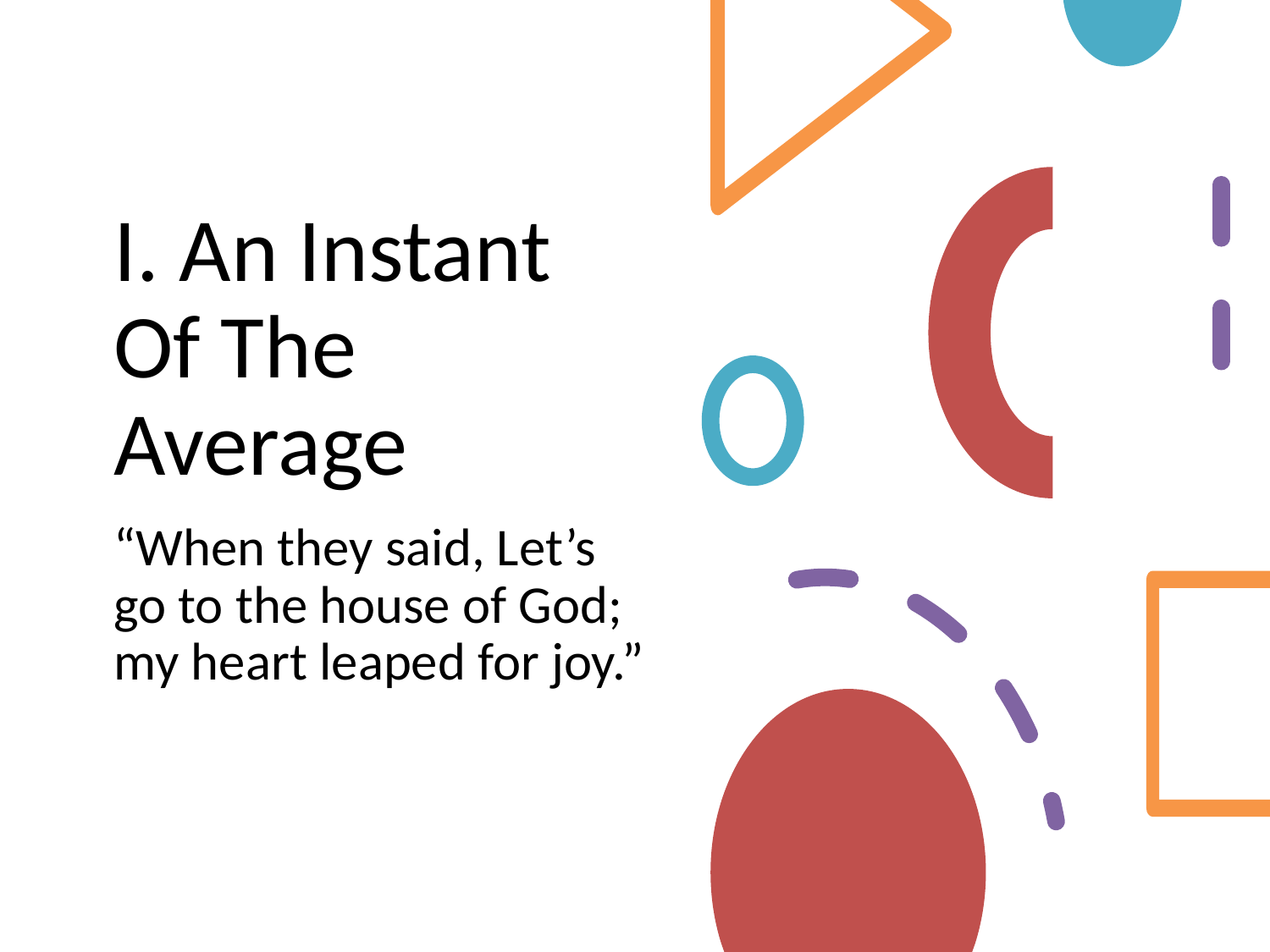

# I. An Instant Of The Average

“When they said, Let’s go to the house of God; my heart leaped for joy.”